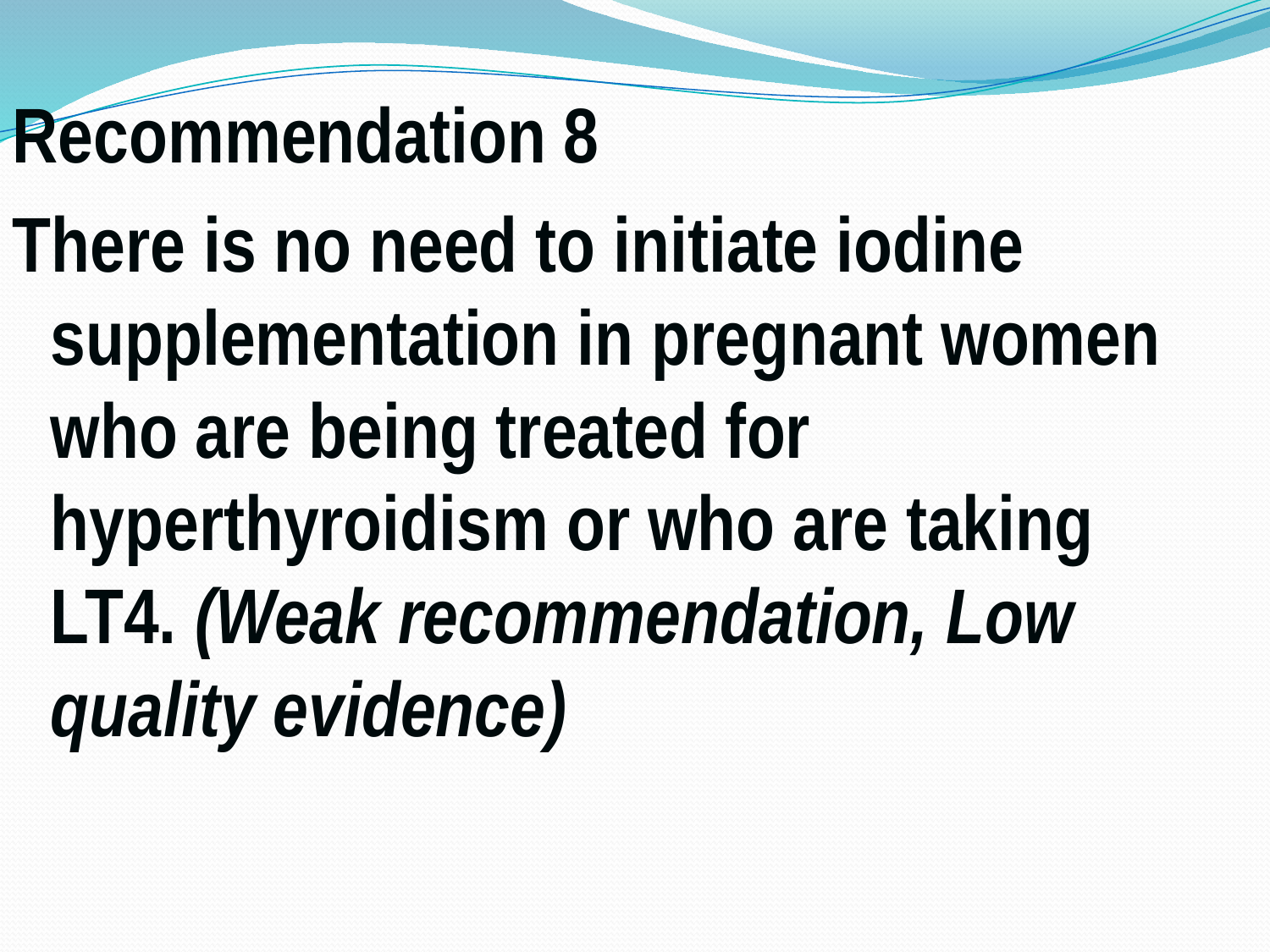

Recommendation 8
There is no need to initiate iodine supplementation in pregnant women who are being treated for hyperthyroidism or who are taking LT4. (Weak recommendation, Low quality evidence)